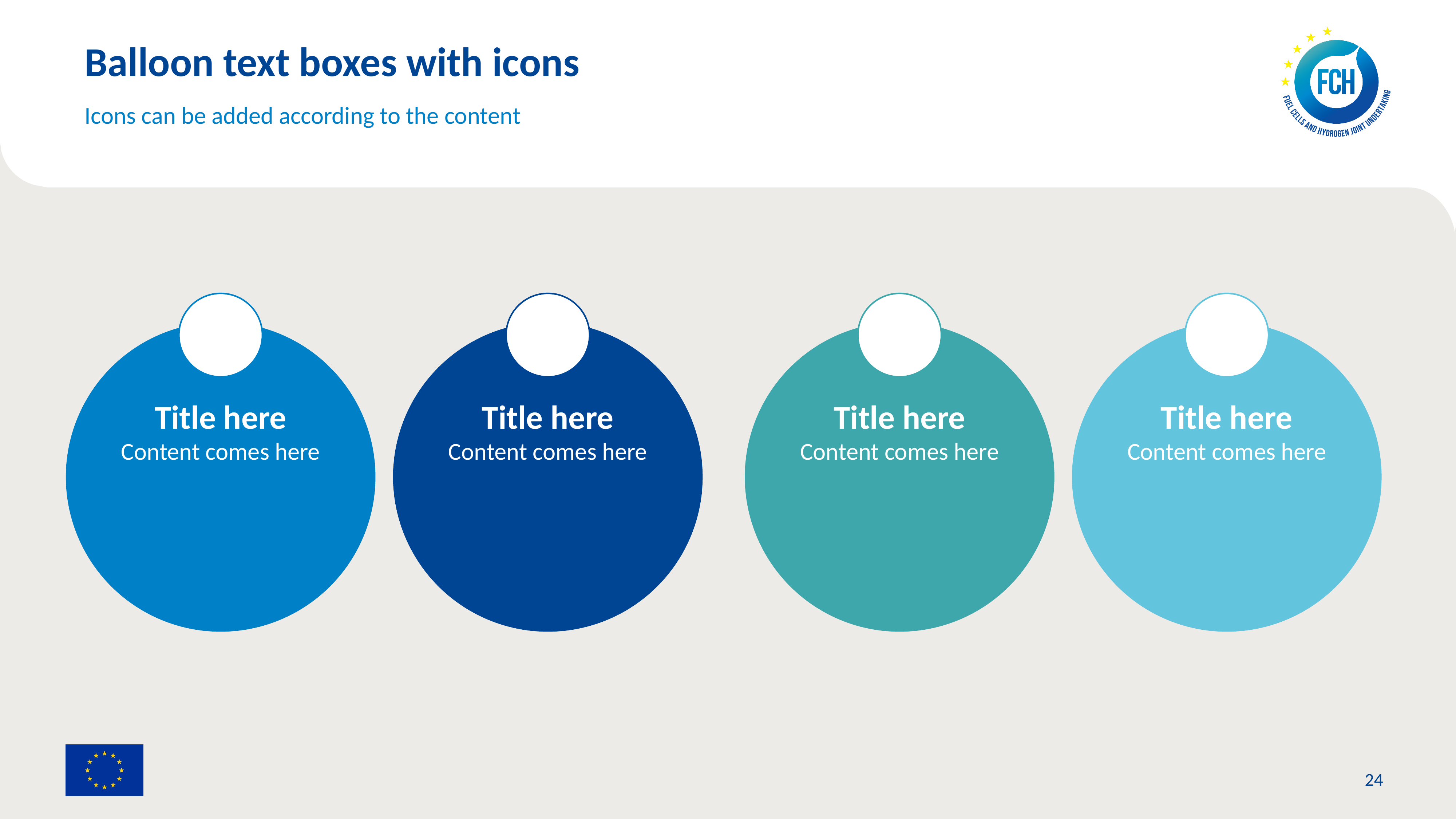

Balloon text boxes with icons

Icons can be added according to the content

Title here
Content comes here

Title here
Content comes here

Title here
Content comes here

Title here
Content comes here

24